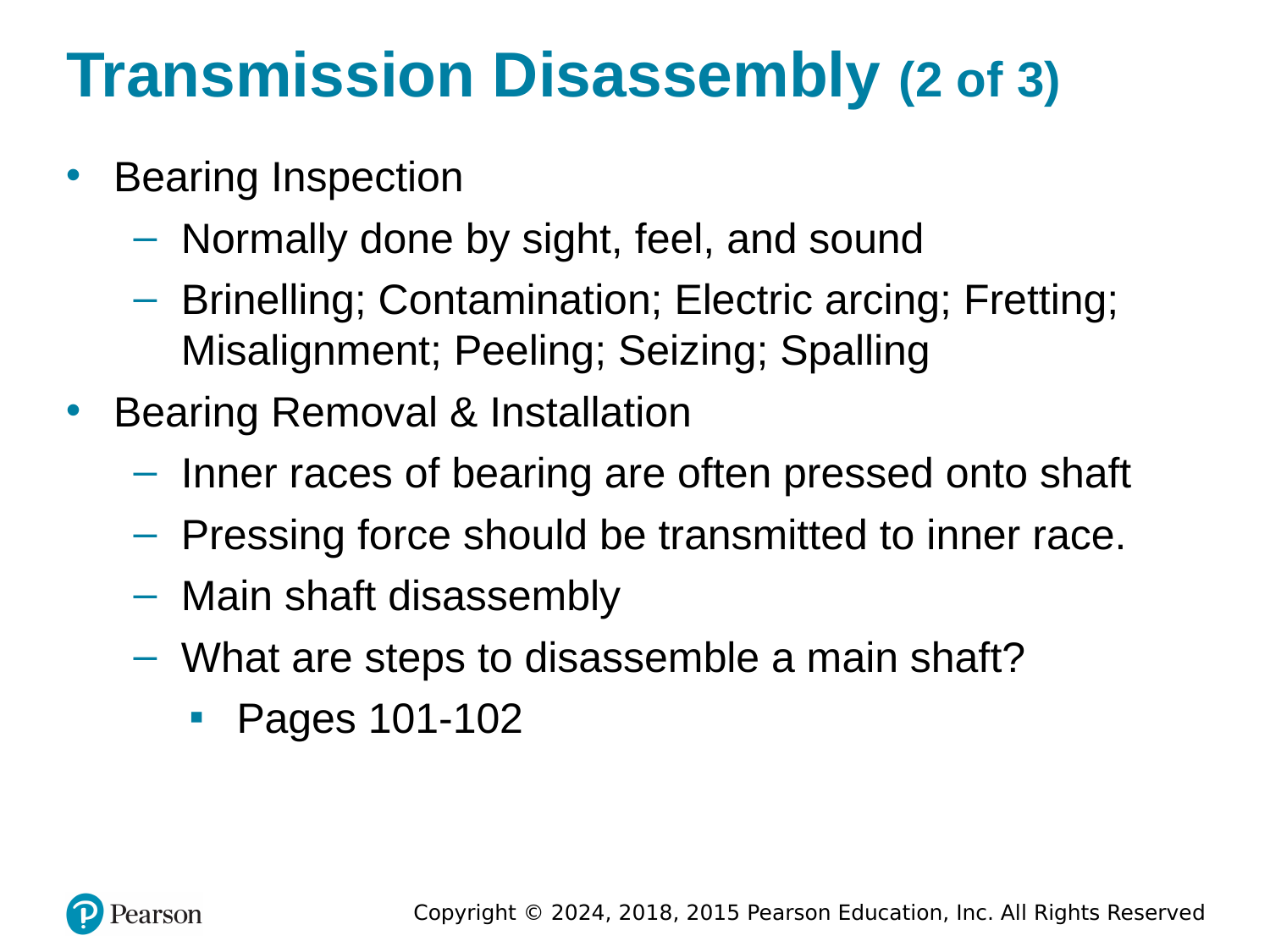

# Transmission Disassembly (2 of 3)
Bearing Inspection
Normally done by sight, feel, and sound
Brinelling; Contamination; Electric arcing; Fretting; Misalignment; Peeling; Seizing; Spalling
Bearing Removal & Installation
Inner races of bearing are often pressed onto shaft
Pressing force should be transmitted to inner race.
Main shaft disassembly
What are steps to disassemble a main shaft?
Pages 101-102